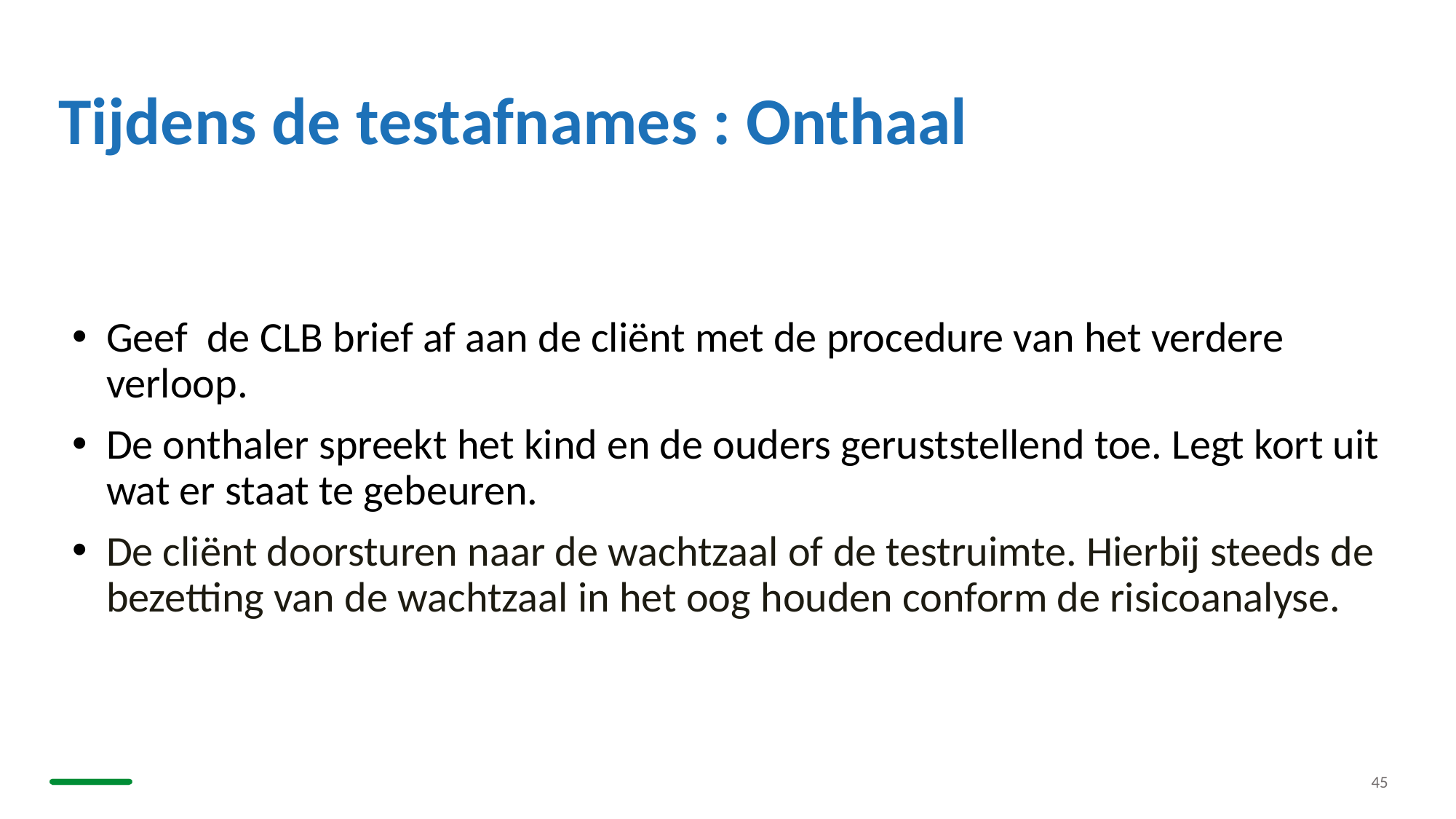

# Tijdens de testafnames : Onthaal
Geef  de CLB brief af aan de cliënt met de procedure van het verdere verloop.
De onthaler spreekt het kind en de ouders geruststellend toe. Legt kort uit wat er staat te gebeuren.
De cliënt doorsturen naar de wachtzaal of de testruimte. Hierbij steeds de bezetting van de wachtzaal in het oog houden conform de risicoanalyse.
45